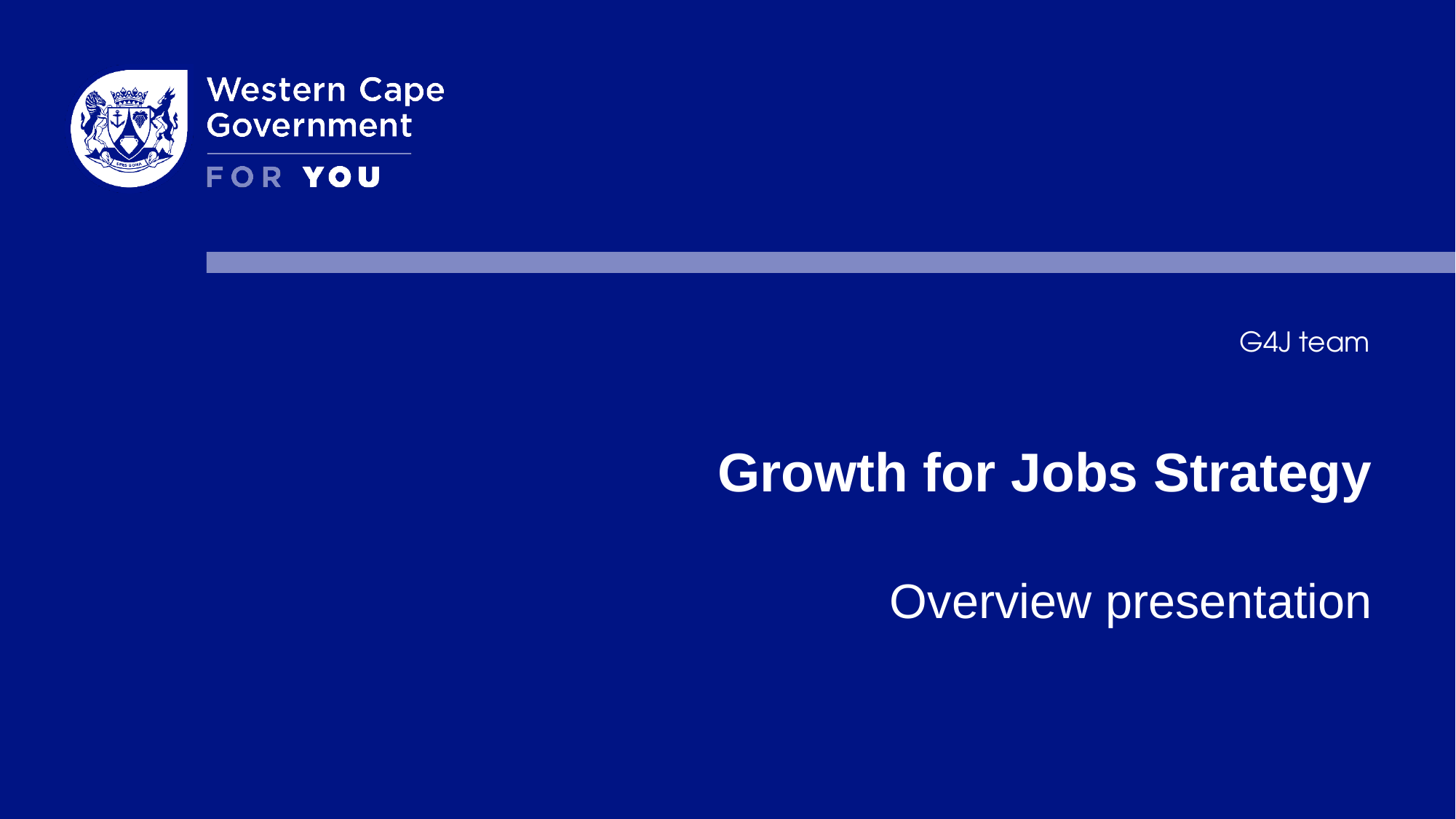

G4J team
Growth for Jobs Strategy

Overview presentation